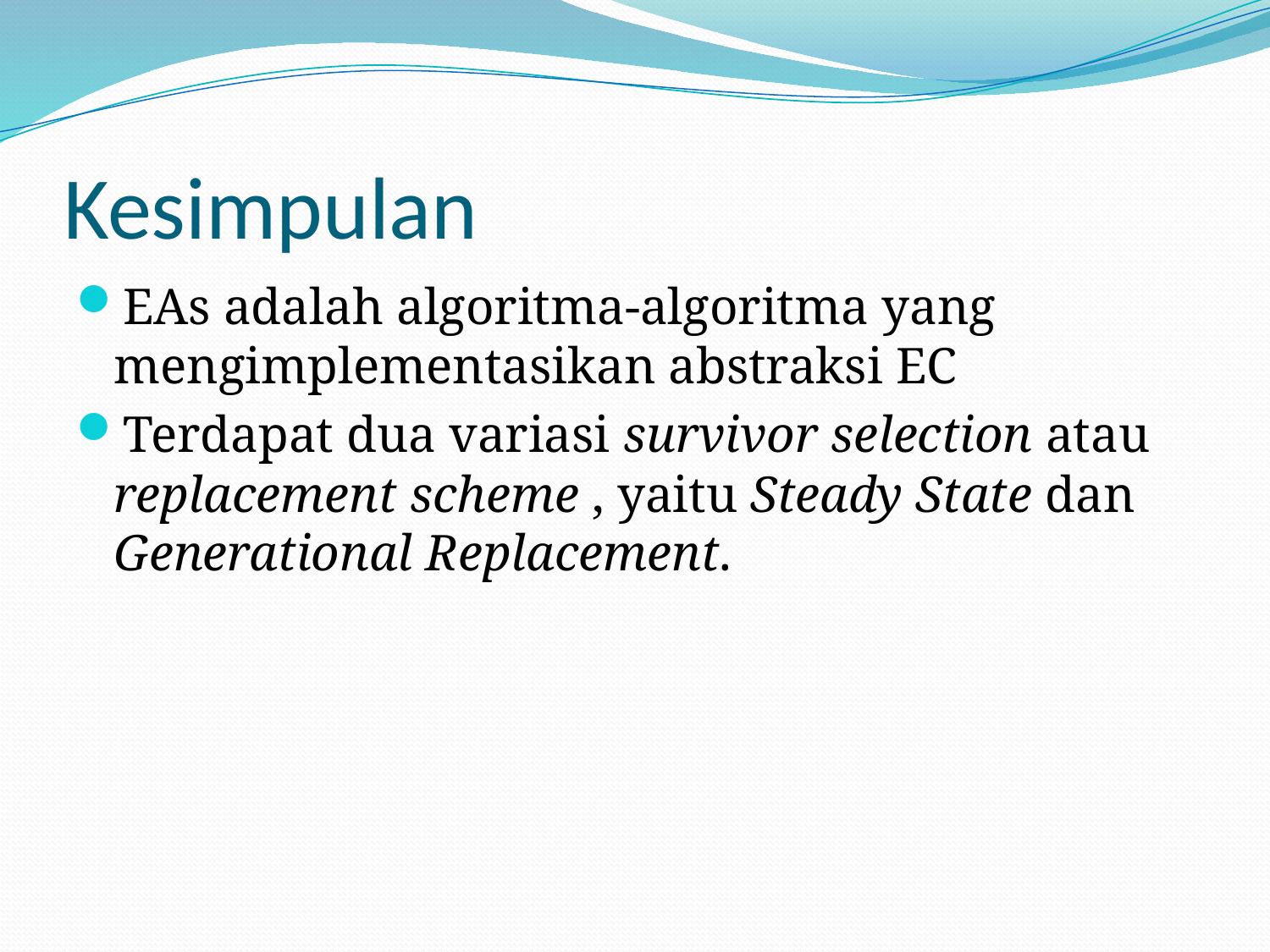

# Kesimpulan
EAs adalah algoritma-algoritma yang mengimplementasikan abstraksi EC
Terdapat dua variasi survivor selection atau replacement scheme , yaitu Steady State dan Generational Replacement.